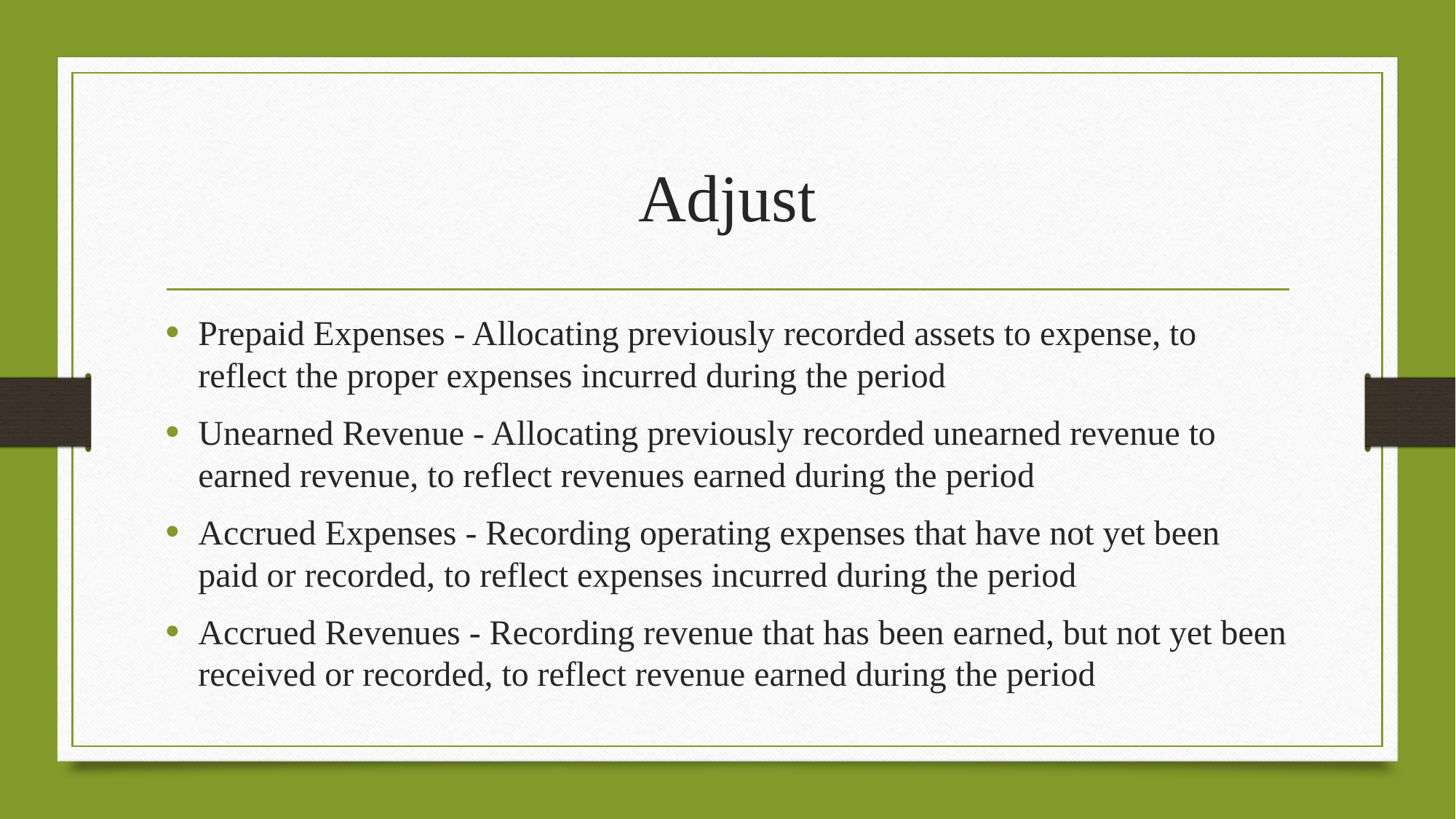

# Adjust
Prepaid Expenses - Allocating previously recorded assets to expense, to reflect the proper expenses incurred during the period
Unearned Revenue - Allocating previously recorded unearned revenue to earned revenue, to reflect revenues earned during the period
Accrued Expenses - Recording operating expenses that have not yet been paid or recorded, to reflect expenses incurred during the period
Accrued Revenues - Recording revenue that has been earned, but not yet been received or recorded, to reflect revenue earned during the period